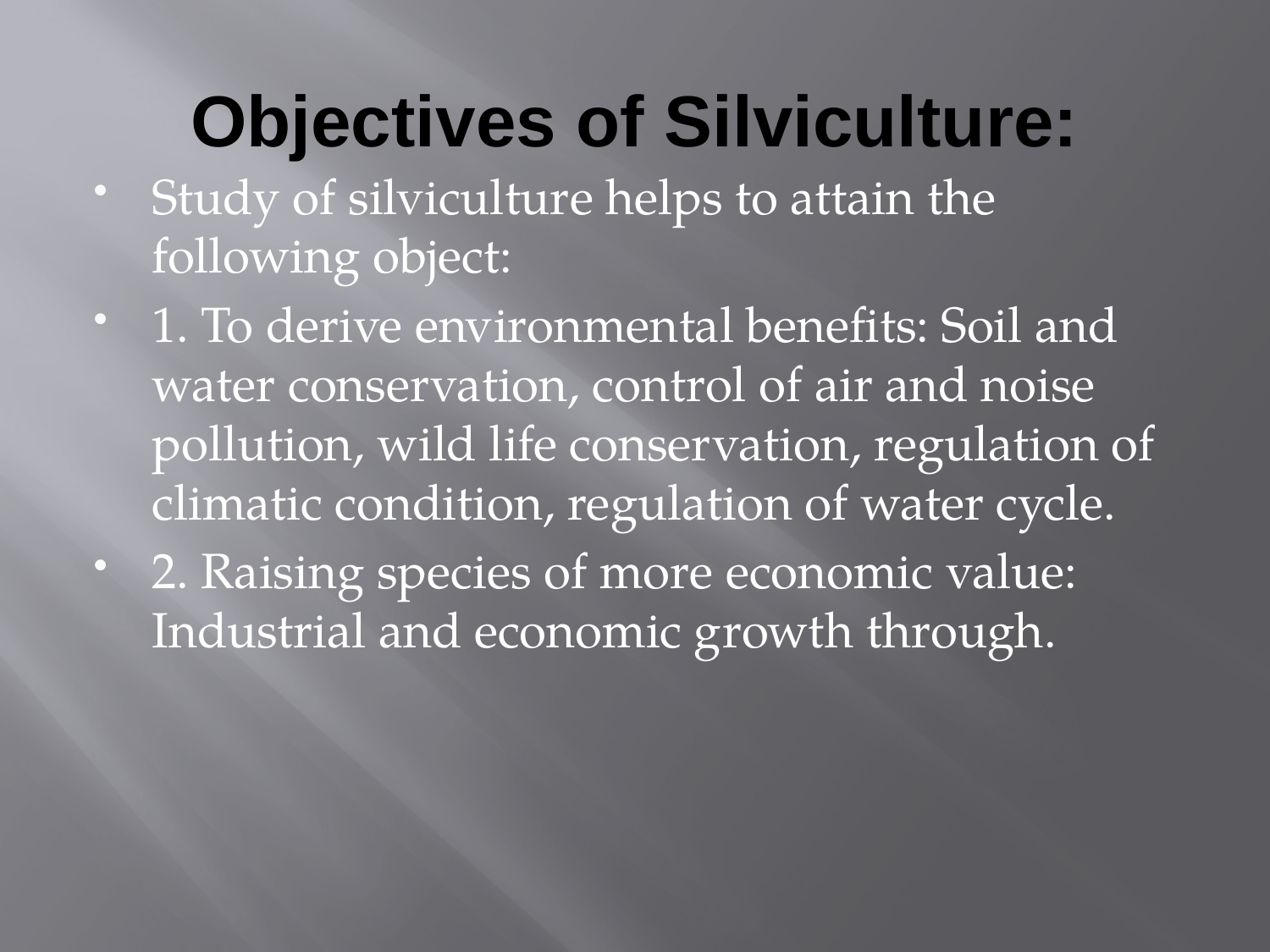

# Objectives of Silviculture:
Study of silviculture helps to attain the following object:
1. To derive environmental benefits: Soil and water conservation, control of air and noise pollution, wild life conservation, regulation of climatic condition, regulation of water cycle.
2. Raising species of more economic value: Industrial and economic growth through.